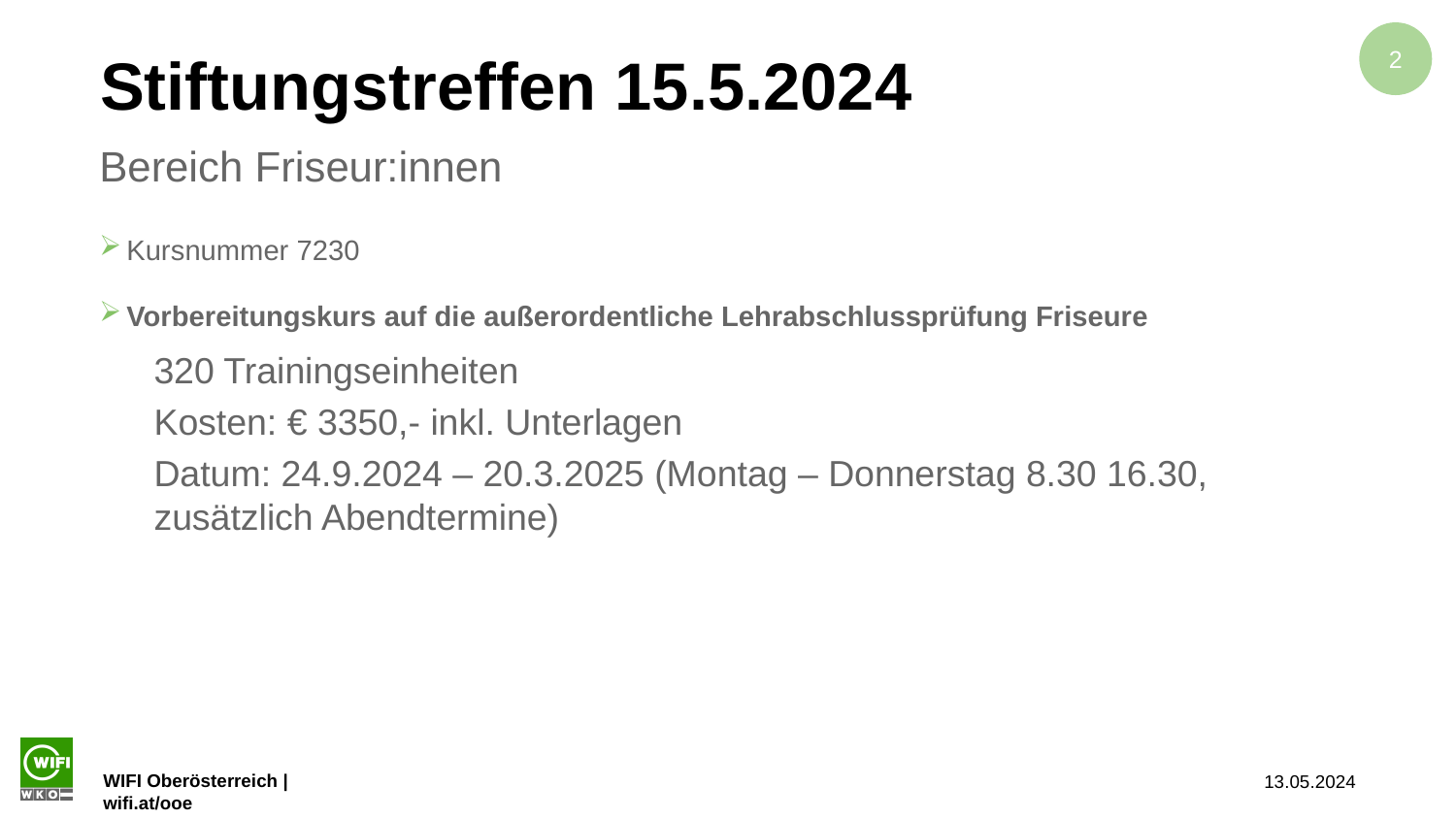

# Stiftungstreffen 15.5.2024
Bereich Friseur:innen
Kursnummer 7230
Vorbereitungskurs auf die außerordentliche Lehrabschlussprüfung Friseure
320 Trainingseinheiten
Kosten: € 3350,- inkl. Unterlagen
Datum: 24.9.2024 – 20.3.2025 (Montag – Donnerstag 8.30 16.30, zusätzlich Abendtermine)

13.05.2024